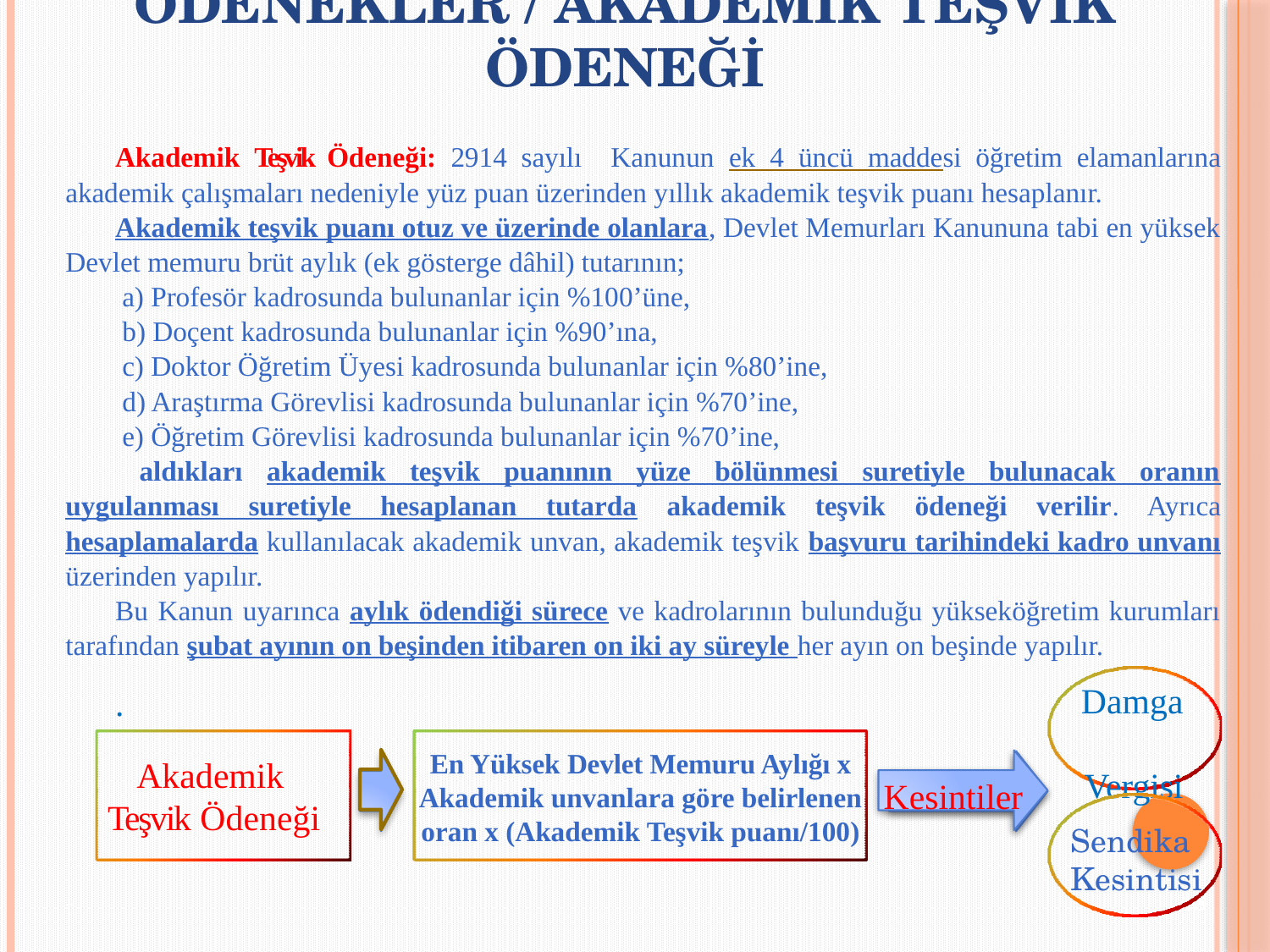

# ÖDENEKLER / akademik teşvik ödeneği
Akademik Teşvik Ödeneği: 2914 sayılı  Kanunun ek 4 üncü maddesi öğretim elamanlarına akademik çalışmaları nedeniyle yüz puan üzerinden yıllık akademik teşvik puanı hesaplanır.
Akademik teşvik puanı otuz ve üzerinde olanlara, Devlet Memurları Kanununa tabi en yüksek Devlet memuru brüt aylık (ek gösterge dâhil) tutarının;
 a) Profesör kadrosunda bulunanlar için %100’üne,
 b) Doçent kadrosunda bulunanlar için %90’ına,
 c) Doktor Öğretim Üyesi kadrosunda bulunanlar için %80’ine,
 d) Araştırma Görevlisi kadrosunda bulunanlar için %70’ine,
 e) Öğretim Görevlisi kadrosunda bulunanlar için %70’ine,
 aldıkları akademik teşvik puanının yüze bölünmesi suretiyle bulunacak oranın uygulanması suretiyle hesaplanan tutarda akademik teşvik ödeneği verilir. Ayrıca hesaplamalarda kullanılacak akademik unvan, akademik teşvik başvuru tarihindeki kadro unvanı üzerinden yapılır.
Bu Kanun uyarınca aylık ödendiği sürece ve kadrolarının bulunduğu yükseköğretim kurumları tarafından şubat ayının on beşinden itibaren on iki ay süreyle her ayın on beşinde yapılır.
.

Damga  Vergisi

En Yüksek Devlet Memuru Aylığı x Akademik unvanlara göre belirlenen oran x (Akademik Teşvik puanı/100)

Akademik  Teşvik Ödeneği

Kesintiler

Sendika Kesintisi
 	48